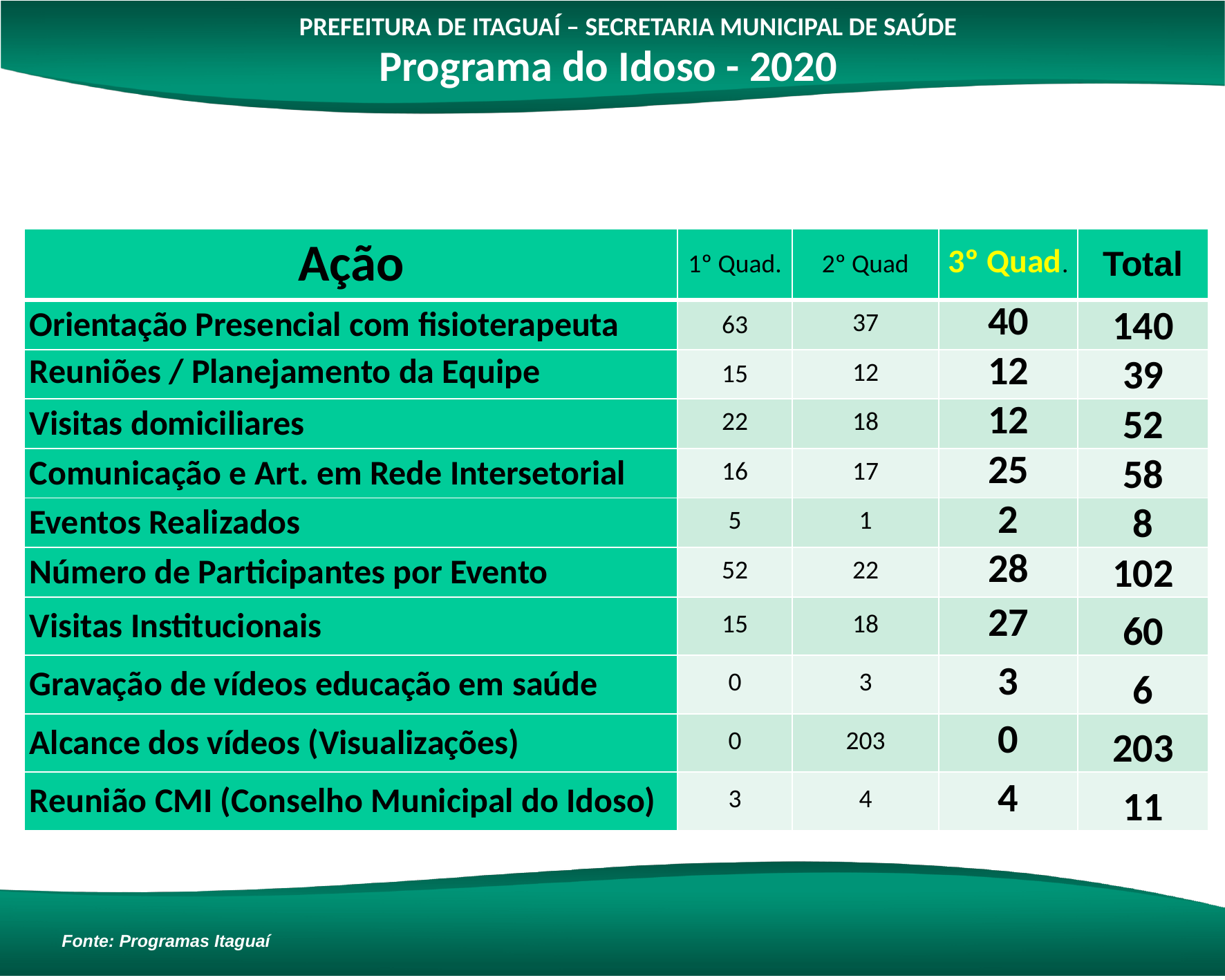

PREFEITURA DE ITAGUAÍ – SECRETARIA MUNICIPAL DE SAÚDE
Programa do Idoso - 2020

| Ação | 1º Quad. | 2º Quad | 3º Quad. | Total |
| --- | --- | --- | --- | --- |
| Orientação Presencial com fisioterapeuta | 63 | 37 | 40 | 140 |
| Reuniões / Planejamento da Equipe | 15 | 12 | 12 | 39 |
| Visitas domiciliares | 22 | 18 | 12 | 52 |
| Comunicação e Art. em Rede Intersetorial | 16 | 17 | 25 | 58 |
| Eventos Realizados | 5 | 1 | 2 | 8 |
| Número de Participantes por Evento | 52 | 22 | 28 | 102 |
| Visitas Institucionais | 15 | 18 | 27 | 60 |
| Gravação de vídeos educação em saúde | 0 | 3 | 3 | 6 |
| Alcance dos vídeos (Visualizações) | 0 | 203 | 0 | 203 |
| Reunião CMI (Conselho Municipal do Idoso) | 3 | 4 | 4 | 11 |
Fonte: Programas Itaguaí